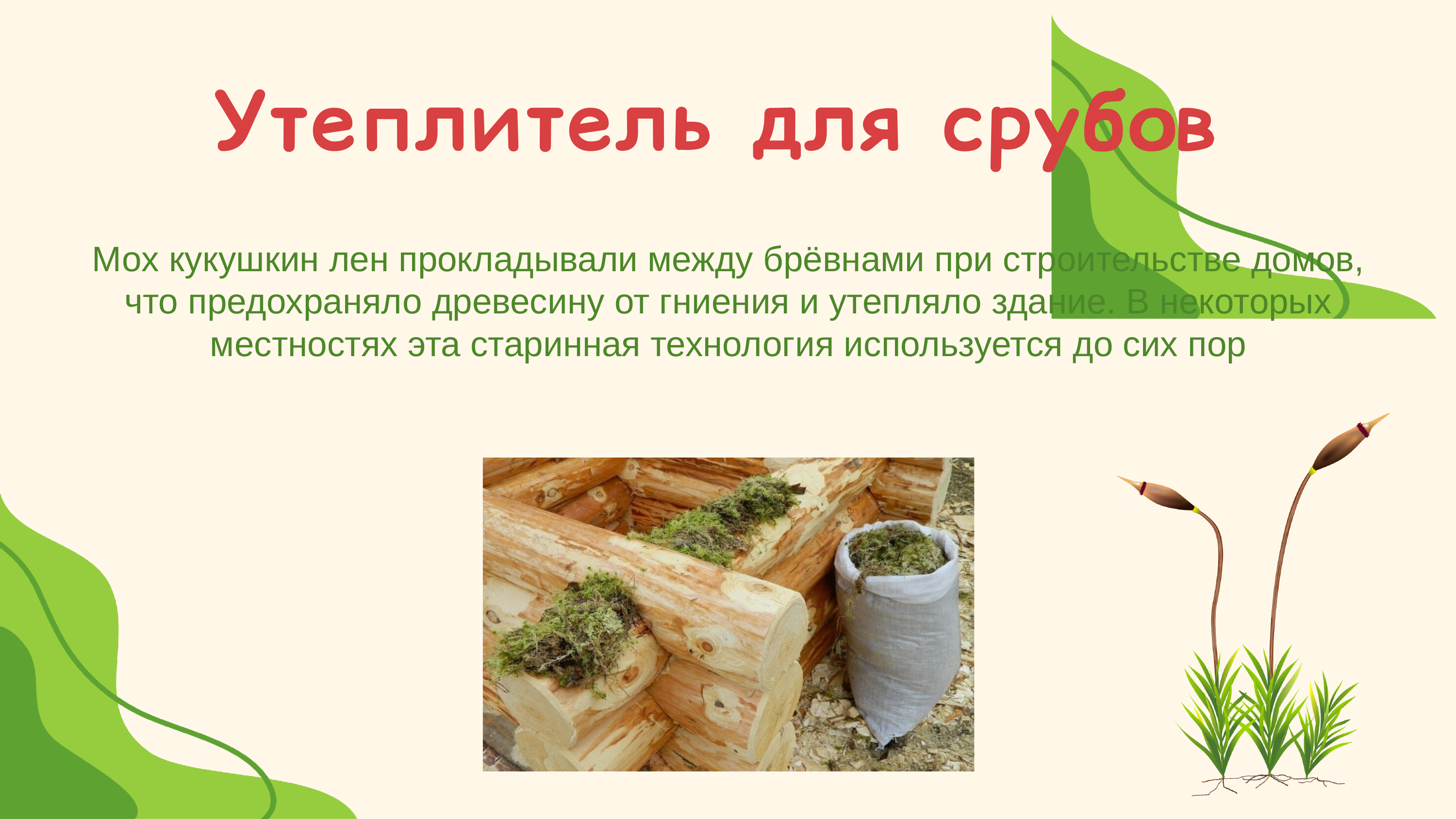

Утеплитель для срубов
Мох кукушкин лен прокладывали между брёвнами при строительстве домов, что предохраняло древесину от гниения и утепляло здание. В некоторых местностях эта старинная технология используется до сих пор